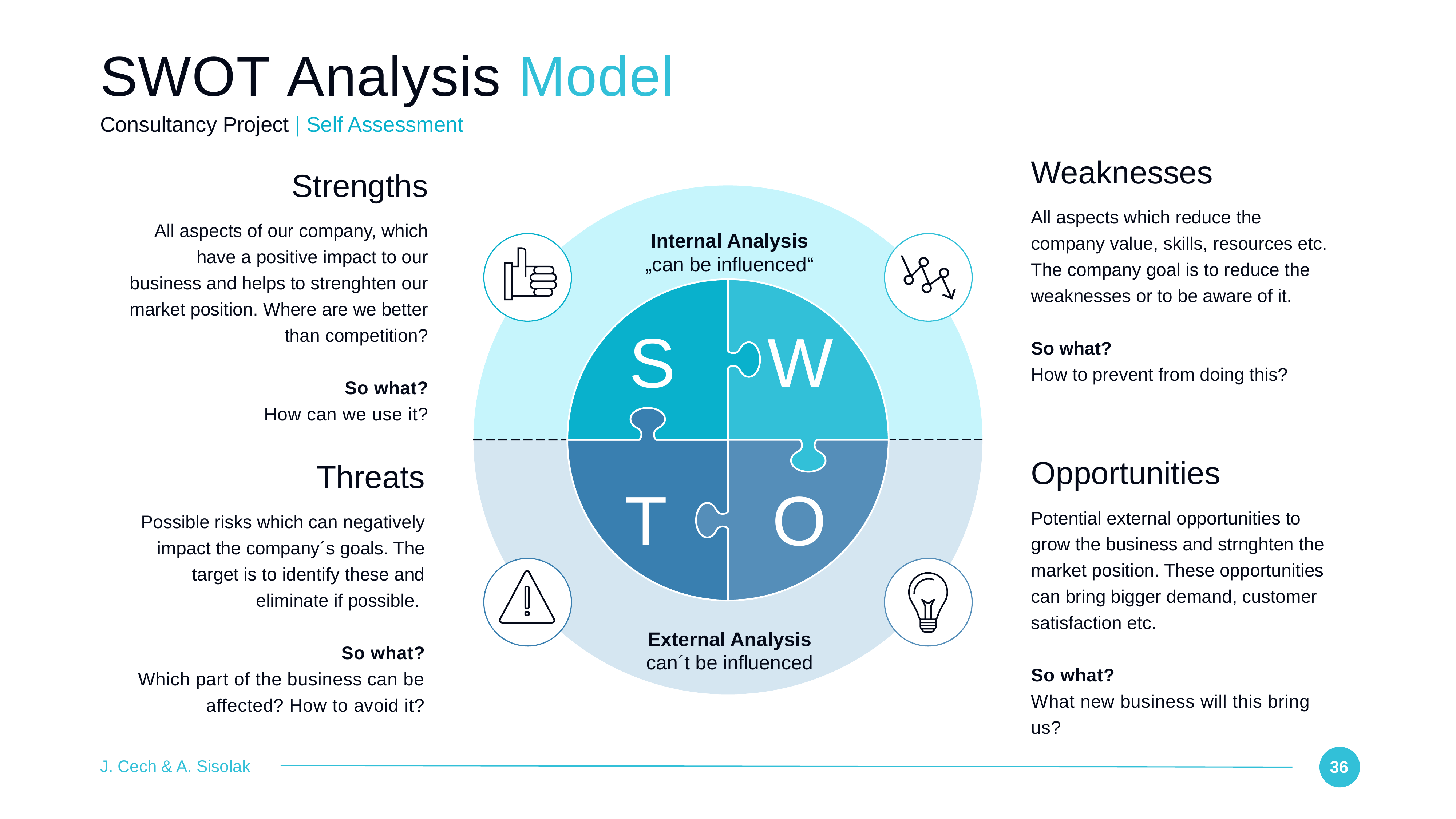

# SWOT Analysis Model
Consultancy Project | Self Assessment
Weaknesses
Strengths

All aspects which reduce the company value, skills, resources etc. The company goal is to reduce the weaknesses or to be aware of it.

So what?
How to prevent from doing this?
All aspects of our company, which have a positive impact to our business and helps to strenghten our market position. Where are we better than competition?

So what?
How can we use it?
Internal Analysis
„can be influenced“

S
W

Opportunities
Threats
T
O
Potential external opportunities to grow the business and strnghten the market position. These opportunities can bring bigger demand, customer satisfaction etc.

So what?
What new business will this bring us?
Possible risks which can negatively impact the company´s goals. The target is to identify these and eliminate if possible.

So what?
Which part of the business can be affected? How to avoid it?

External Analysis
can´t be influenced